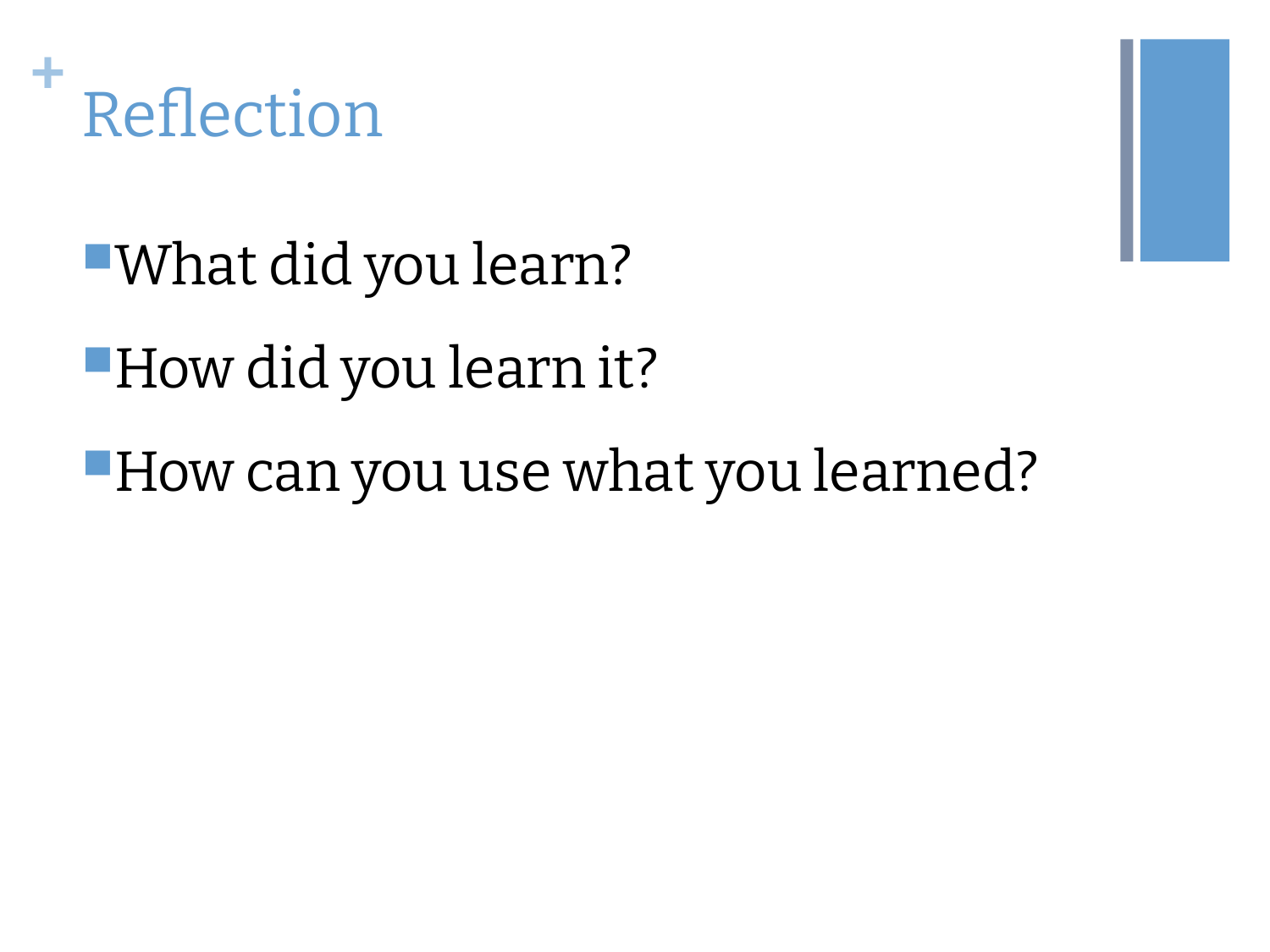

# Reflection
What did you learn?
How did you learn it?
How can you use what you learned?